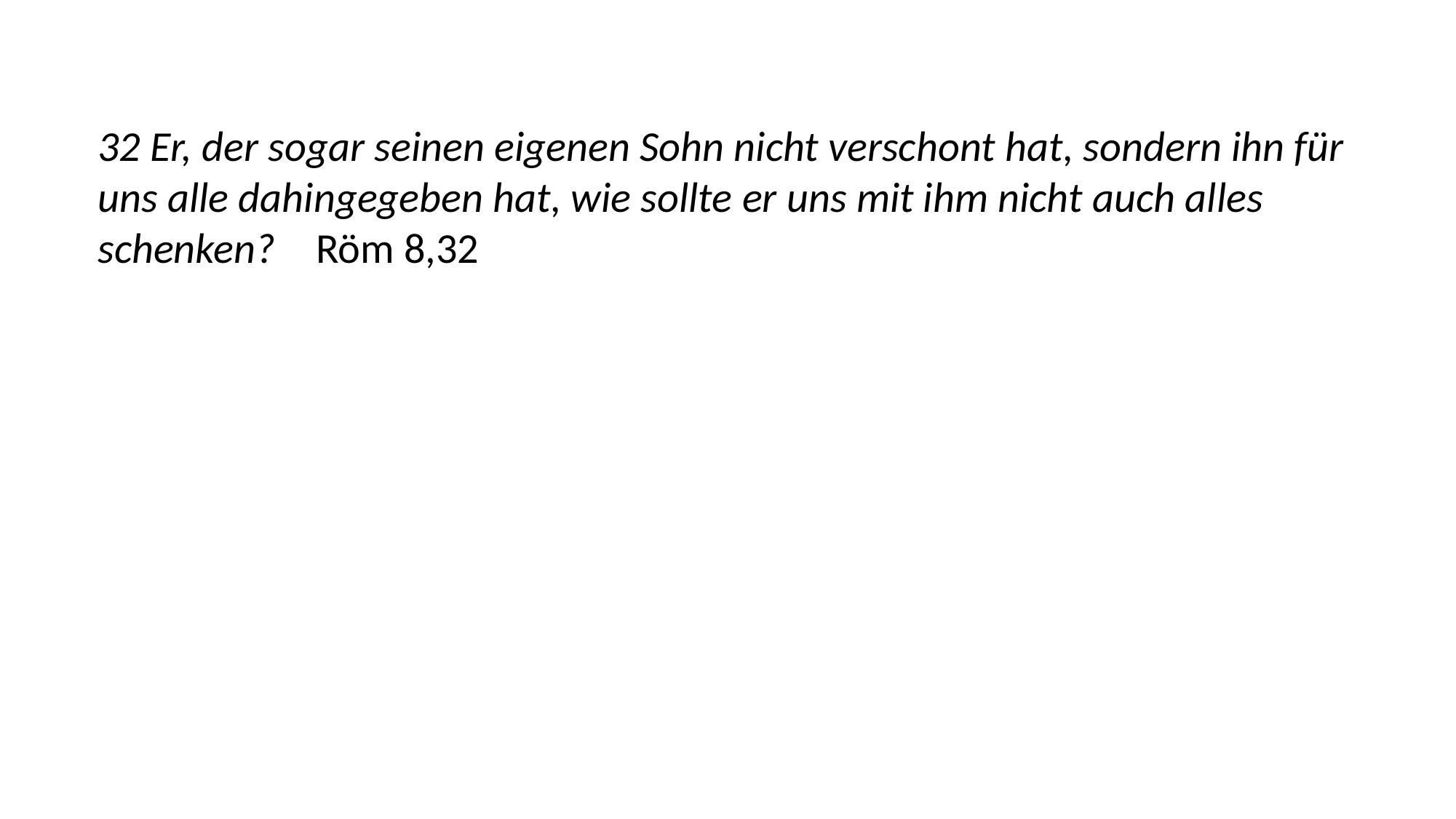

32 Er, der sogar seinen eigenen Sohn nicht verschont hat, sondern ihn für uns alle dahingegeben hat, wie sollte er uns mit ihm nicht auch alles schenken? 	Röm 8,32